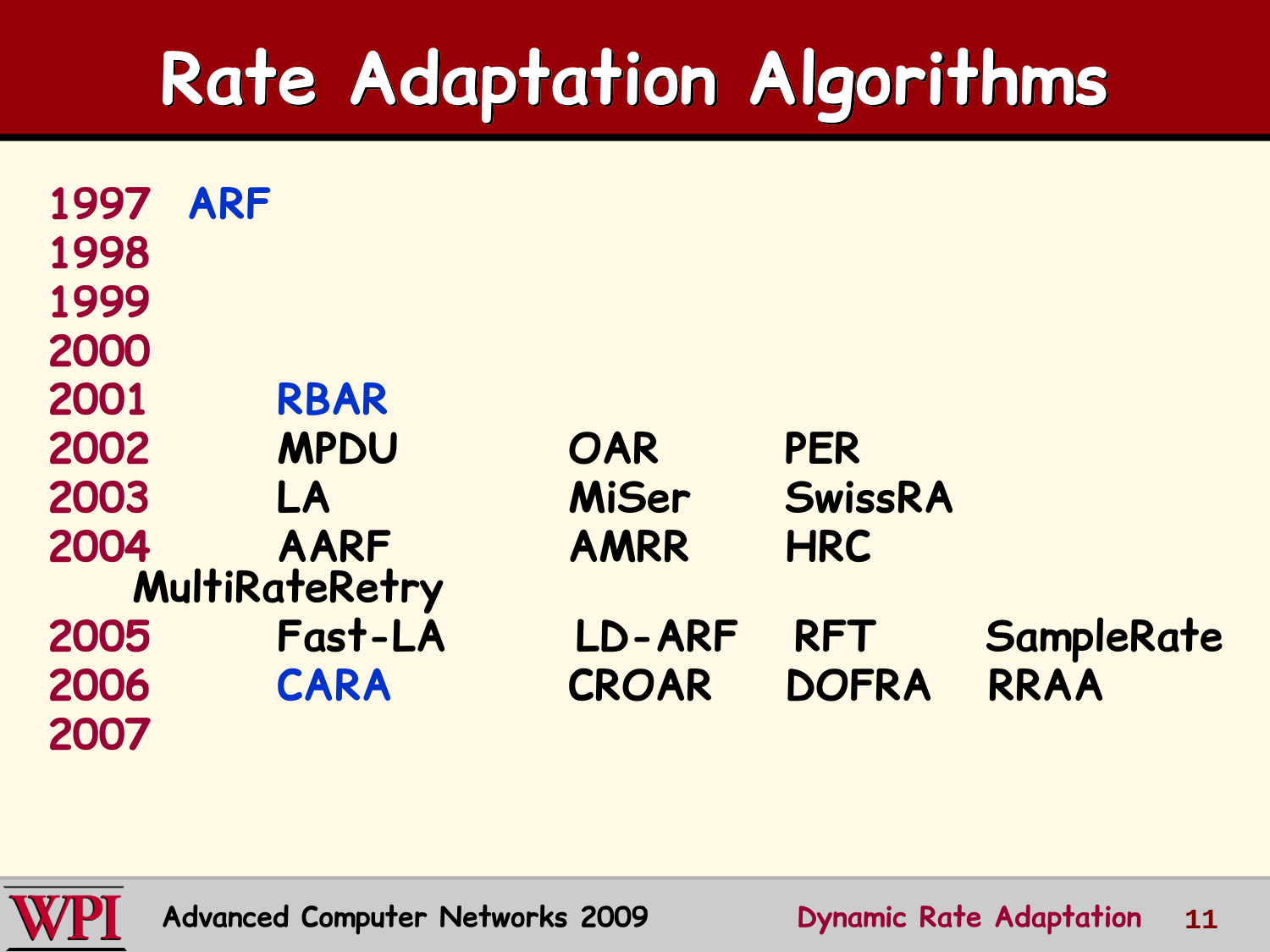

# Rate Adaptation Algorithms
1997  ARF
1998
1999
2000
2001	 RBAR
2002	 MPDU	   OAR	 PER
2003	 LA	    	   MiSer	 SwissRA
2004	 AARF	   AMRR	 HRC	     MultiRateRetry
2005	 Fast-LA       LD-ARF   RFT	     SampleRate
2006	 CARA	   CROAR	 DOFRA   RRAA
2007

Advanced Computer Networks 2009            Dynamic Rate Adaptation
11